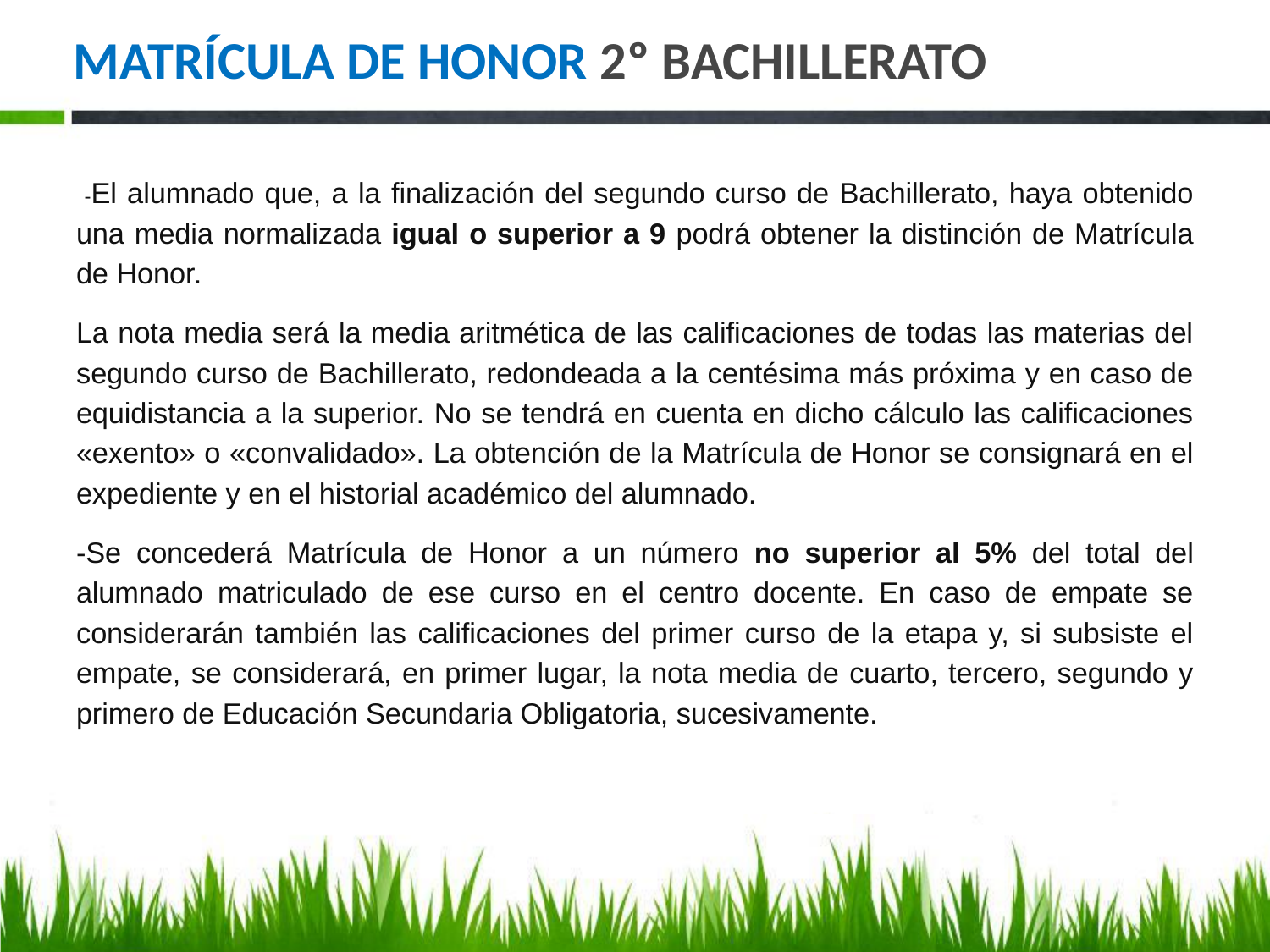

# MATRÍCULA DE HONOR 2º BACHILLERATO
 -El alumnado que, a la finalización del segundo curso de Bachillerato, haya obtenido una media normalizada igual o superior a 9 podrá obtener la distinción de Matrícula de Honor.
La nota media será la media aritmética de las calificaciones de todas las materias del segundo curso de Bachillerato, redondeada a la centésima más próxima y en caso de equidistancia a la superior. No se tendrá en cuenta en dicho cálculo las calificaciones «exento» o «convalidado». La obtención de la Matrícula de Honor se consignará en el expediente y en el historial académico del alumnado.
-Se concederá Matrícula de Honor a un número no superior al 5% del total del alumnado matriculado de ese curso en el centro docente. En caso de empate se considerarán también las calificaciones del primer curso de la etapa y, si subsiste el empate, se considerará, en primer lugar, la nota media de cuarto, tercero, segundo y primero de Educación Secundaria Obligatoria, sucesivamente.